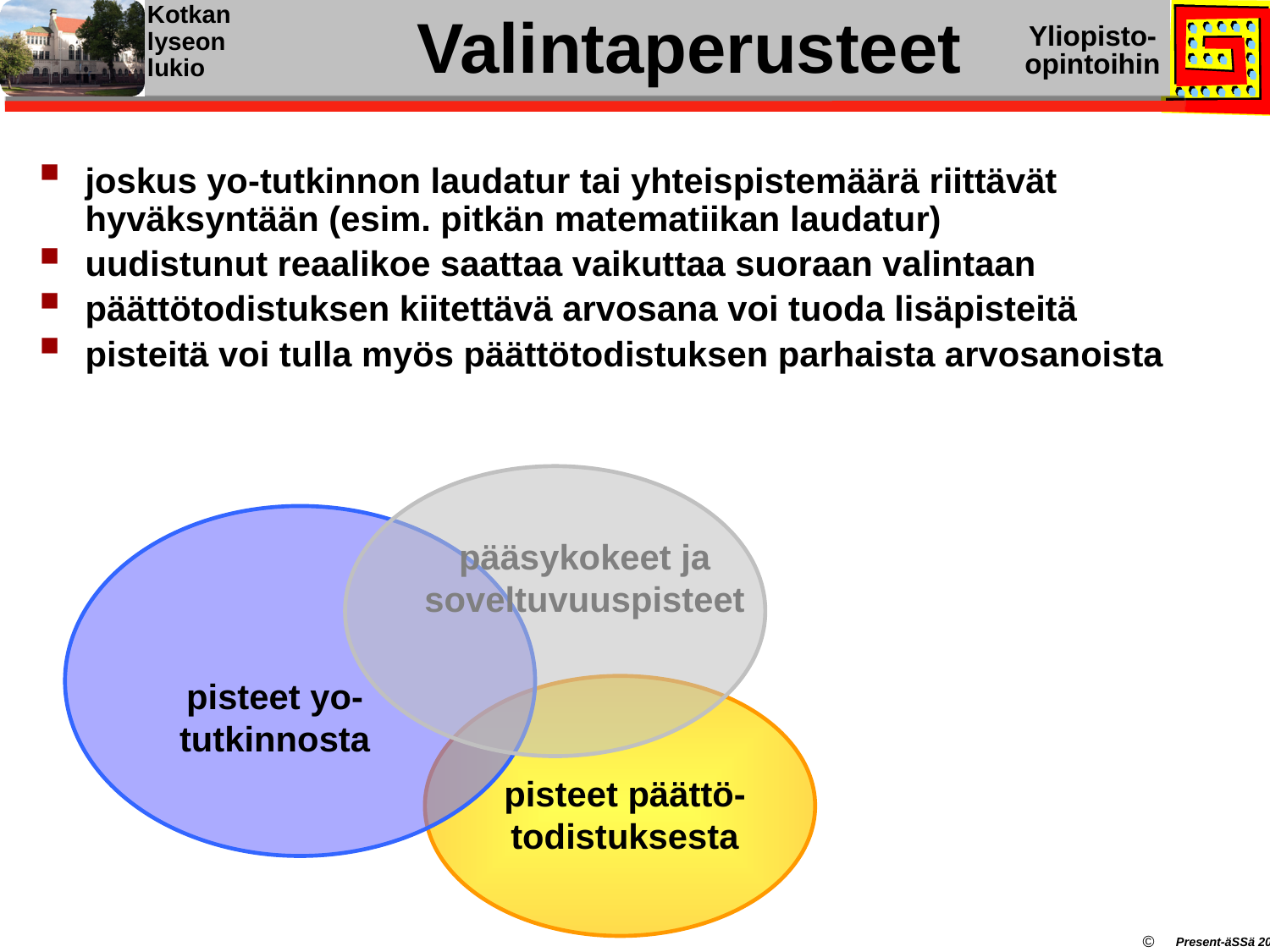

# Valintaperusteet
joskus yo-tutkinnon laudatur tai yhteispistemäärä riittävät hyväksyntään (esim. pitkän matematiikan laudatur)
uudistunut reaalikoe saattaa vaikuttaa suoraan valintaan
päättötodistuksen kiitettävä arvosana voi tuoda lisäpisteitä
pisteitä voi tulla myös päättötodistuksen parhaista arvosanoista

pääsykokeet ja soveltuvuuspisteet
pisteet yo-tutkinnosta

pisteet päättö-todistuksesta